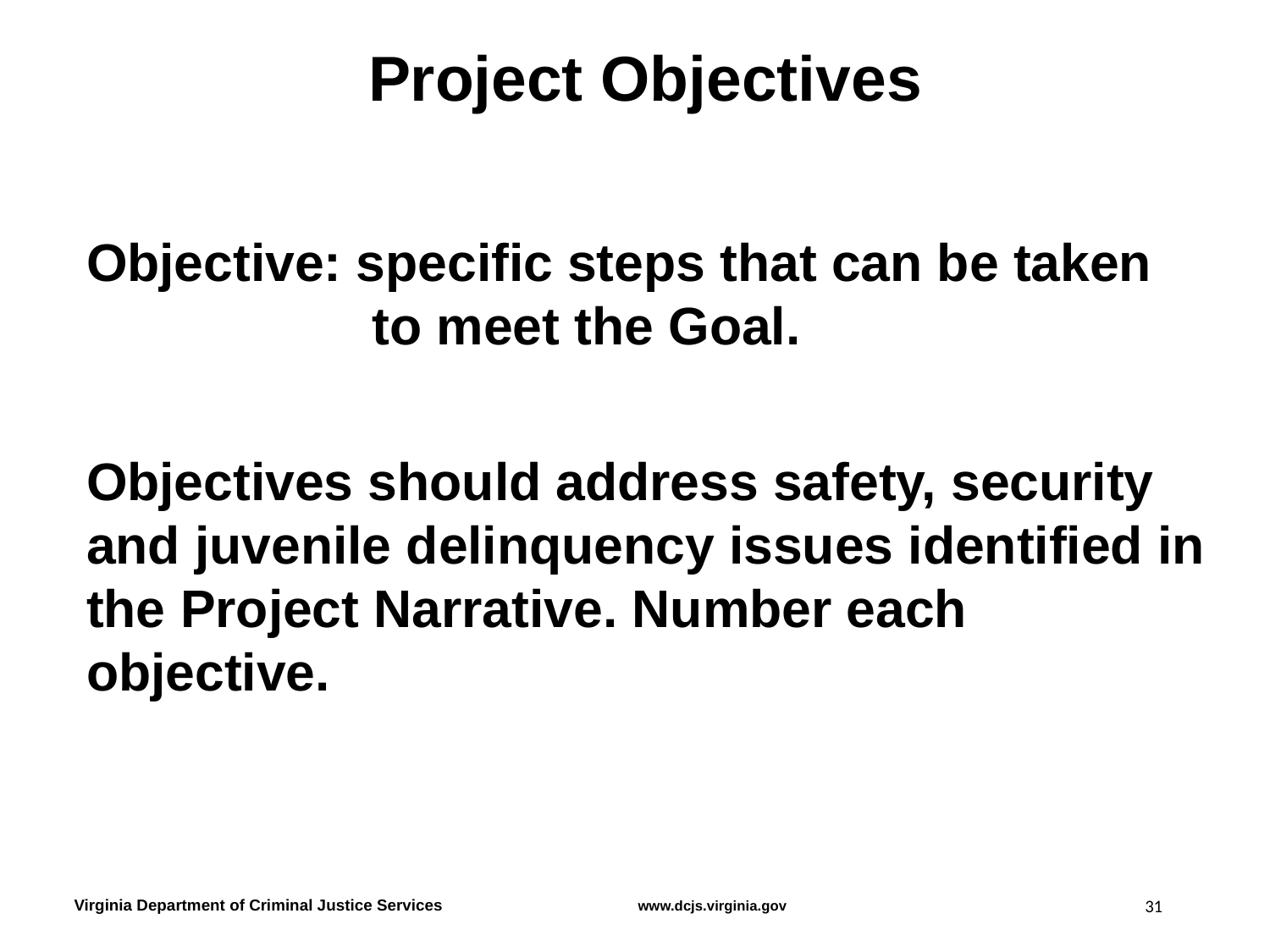

# Project Objectives
Objective: specific steps that can be taken
to meet the Goal.

Objectives should address safety, security and juvenile delinquency issues identified in the Project Narrative. Number each objective.

31